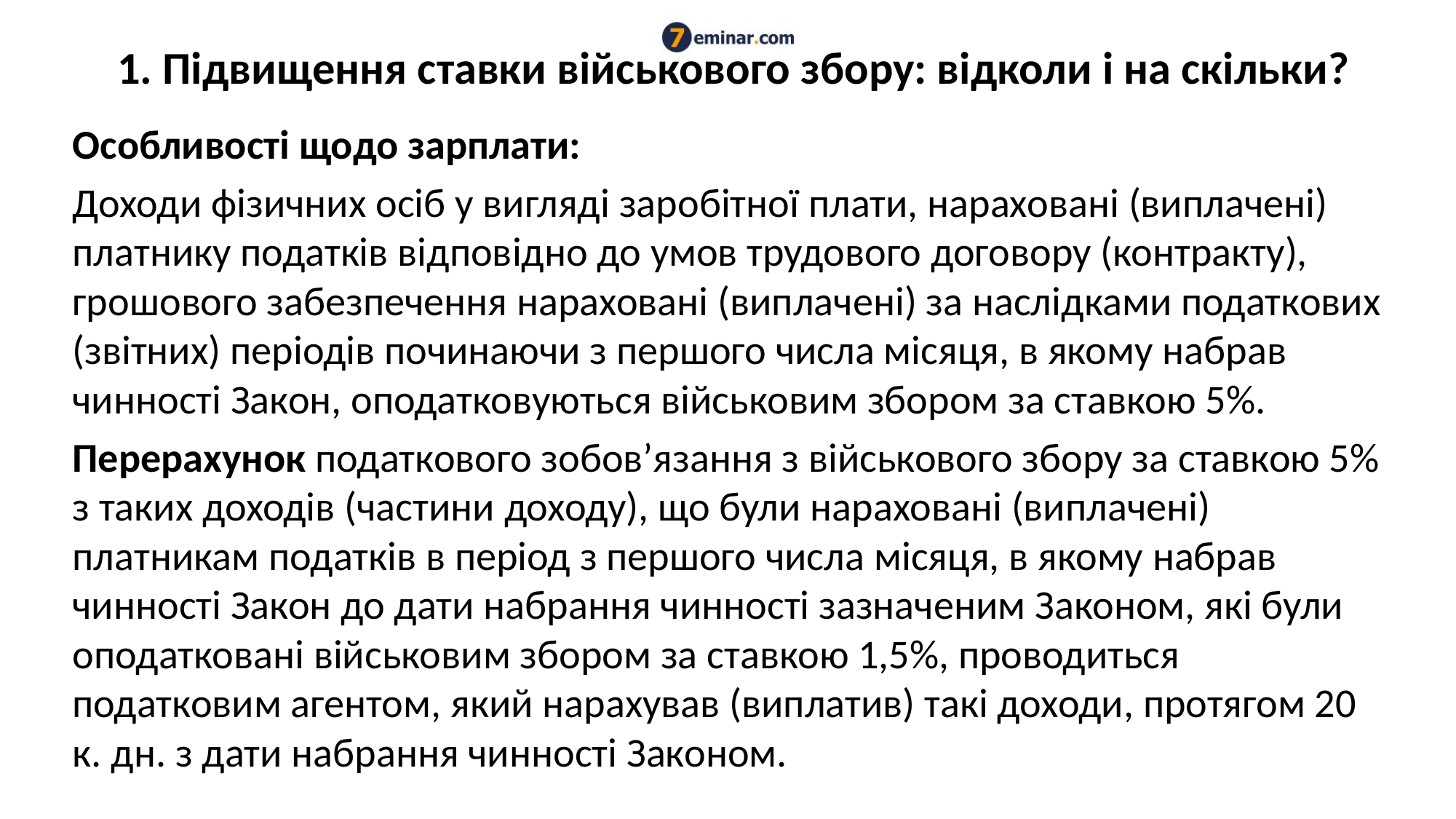

# 1. Підвищення ставки військового збору: відколи і на скільки?
Особливості щодо зарплати:
Доходи фізичних осіб у вигляді заробітної плати, нараховані (виплачені) платнику податків відповідно до умов трудового договору (контракту), грошового забезпечення нараховані (виплачені) за наслідками податкових (звітних) періодів починаючи з першого числа місяця, в якому набрав чинності Закон, оподатковуються військовим збором за ставкою 5%.
Перерахунок податкового зобов’язання з військового збору за ставкою 5% з таких доходів (частини доходу), що були нараховані (виплачені) платникам податків в період з першого числа місяця, в якому набрав чинності Закон до дати набрання чинності зазначеним Законом, які були оподатковані військовим збором за ставкою 1,5%, проводиться податковим агентом, який нарахував (виплатив) такі доходи, протягом 20 к. дн. з дати набрання чинності Законом.

Сума недоплати з військового збору, яка виникла внаслідок здійсненого перерахунку, стягується податковим агентом, у тому числі роботодавцем, за рахунок суми будь-якого оподатковуваного доходу (після його оподаткування) за відповідний місяць, а в разі недостатності суми такого доходу - за рахунок оподатковуваних доходів наступних місяців, до повного погашення суми такої недоплати (пп. 16-2.3 п. 16-2 підр. 10 розд. ХХ «Перехідних положень» ПКУ).
47